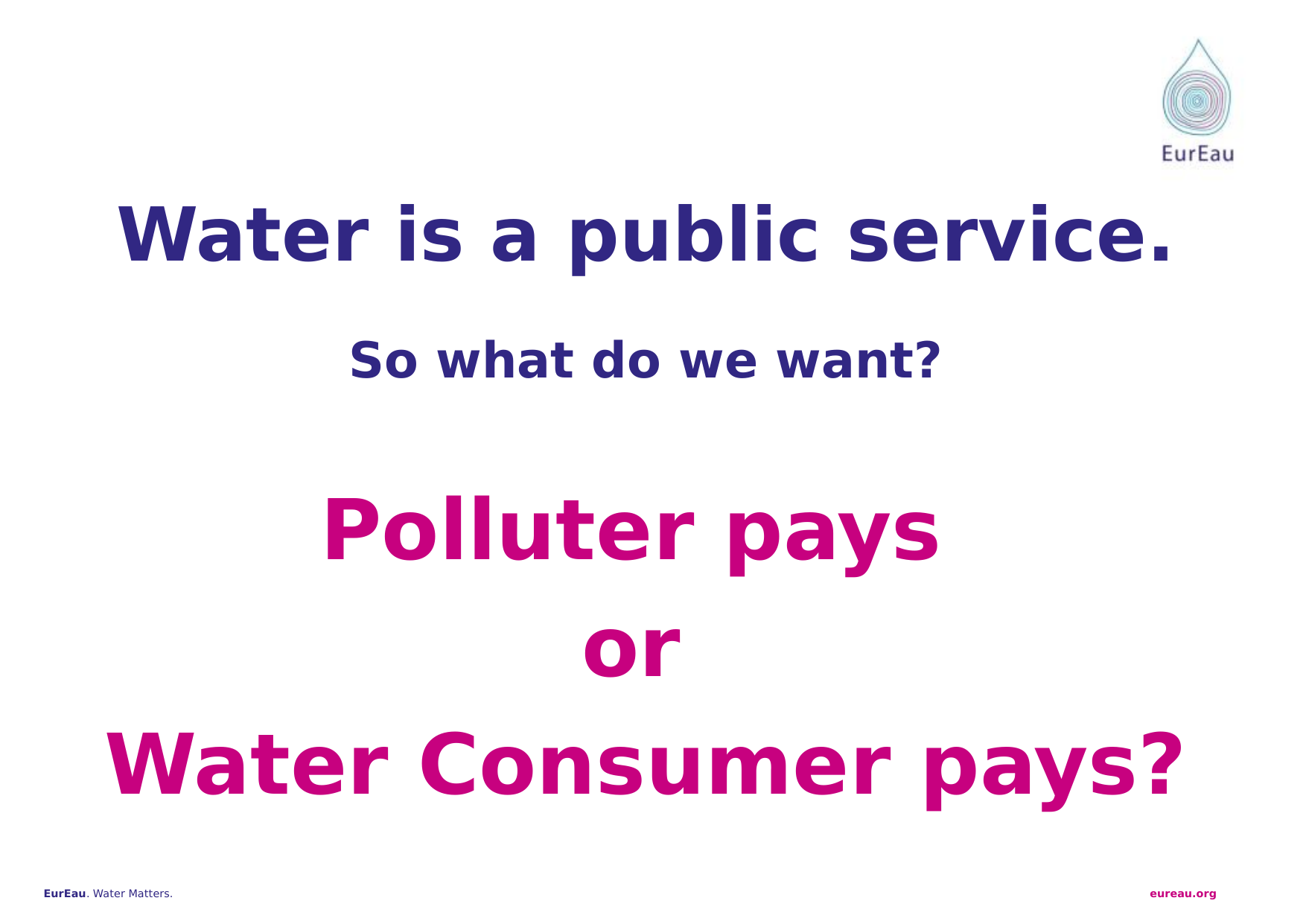

Water is a public service.

So what do we want?
Polluter pays
or
Water Consumer pays?